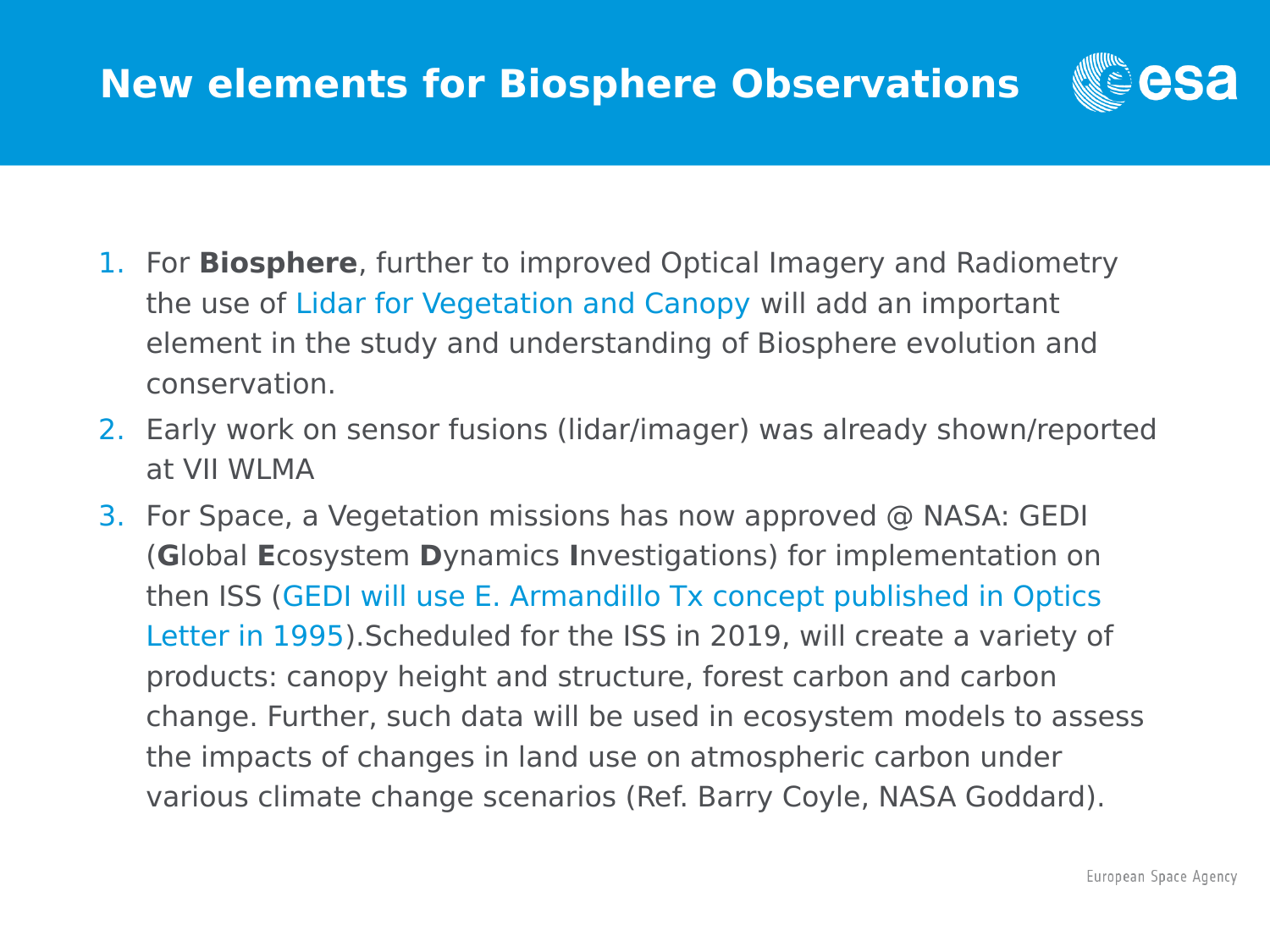

# New elements for Biosphere Observations
For Biosphere, further to improved Optical Imagery and Radiometry the use of Lidar for Vegetation and Canopy will add an important element in the study and understanding of Biosphere evolution and conservation.
Early work on sensor fusions (lidar/imager) was already shown/reported at VII WLMA
For Space, a Vegetation missions has now approved @ NASA: GEDI (Global Ecosystem Dynamics Investigations) for implementation on then ISS (GEDI will use E. Armandillo Tx concept published in Optics Letter in 1995).Scheduled for the ISS in 2019, will create a variety of products: canopy height and structure, forest carbon and carbon change. Further, such data will be used in ecosystem models to assess the impacts of changes in land use on atmospheric carbon under various climate change scenarios (Ref. Barry Coyle, NASA Goddard).